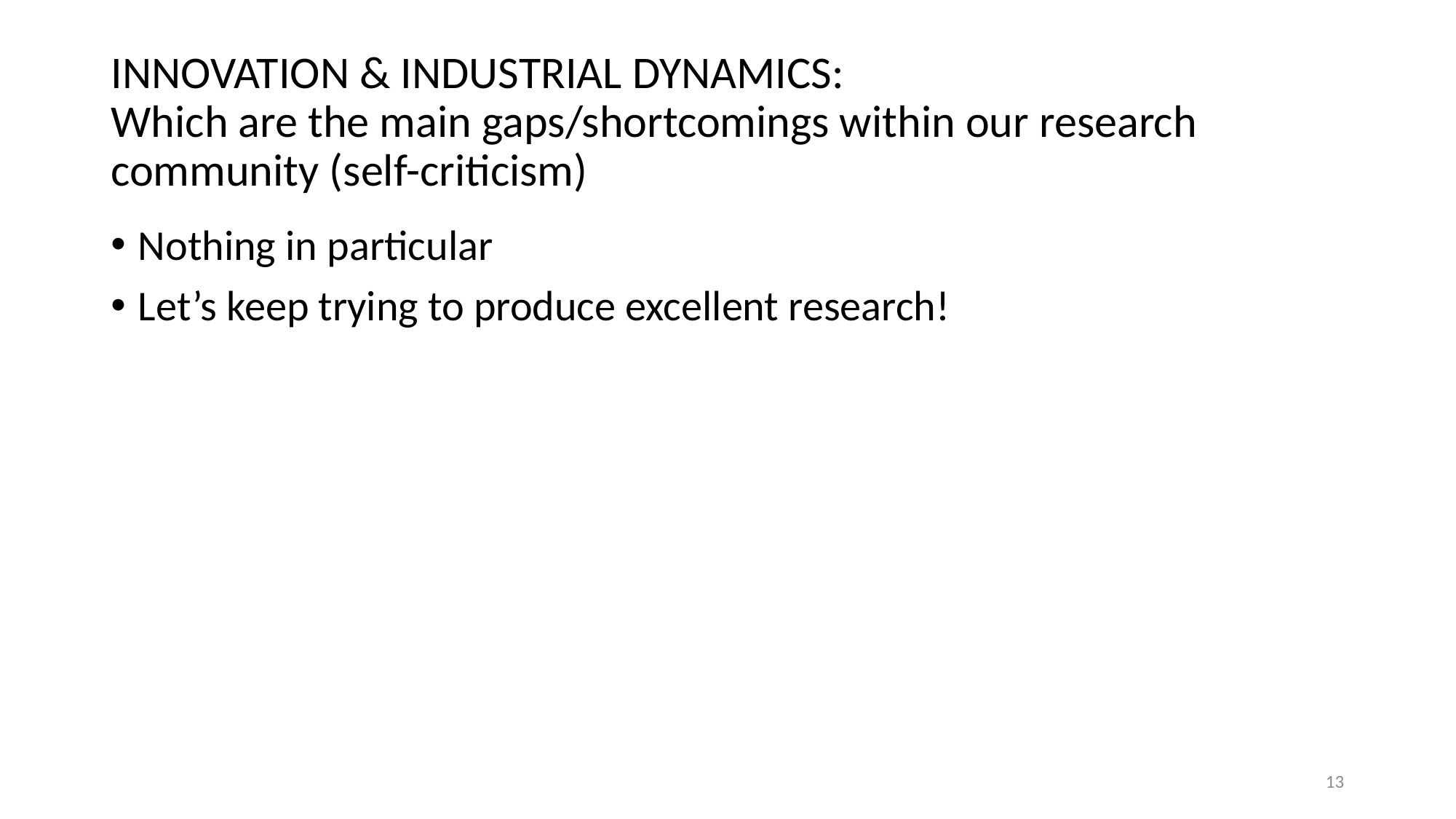

# INNOVATION & INDUSTRIAL DYNAMICS: Which are the main gaps/shortcomings within our research community (self-criticism)
Nothing in particular
Let’s keep trying to produce excellent research!
13